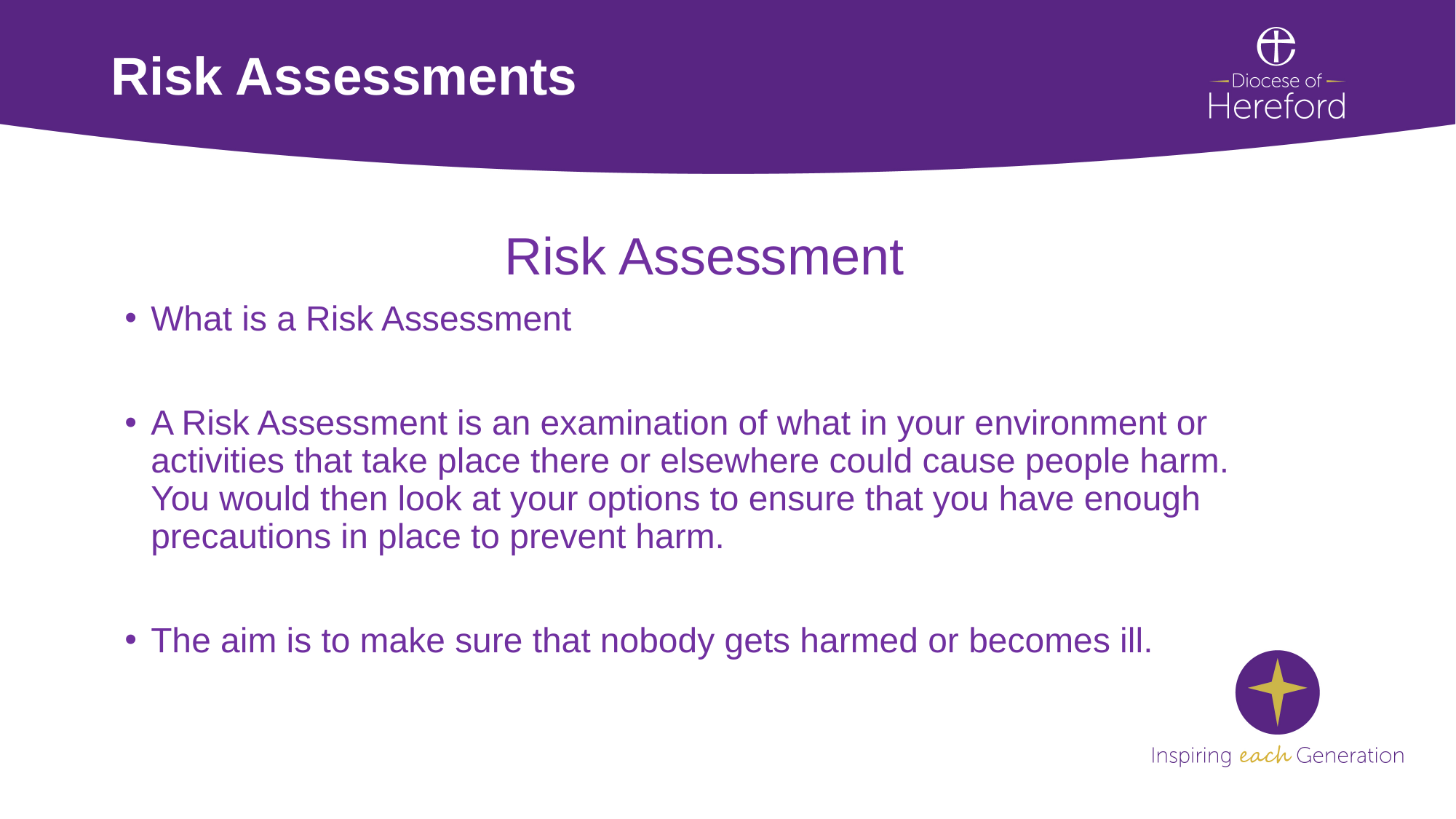

# Risk Assessments
Risk Assessment
What is a Risk Assessment

A Risk Assessment is an examination of what in your environment or activities that take place there or elsewhere could cause people harm. You would then look at your options to ensure that you have enough precautions in place to prevent harm.

The aim is to make sure that nobody gets harmed or becomes ill.